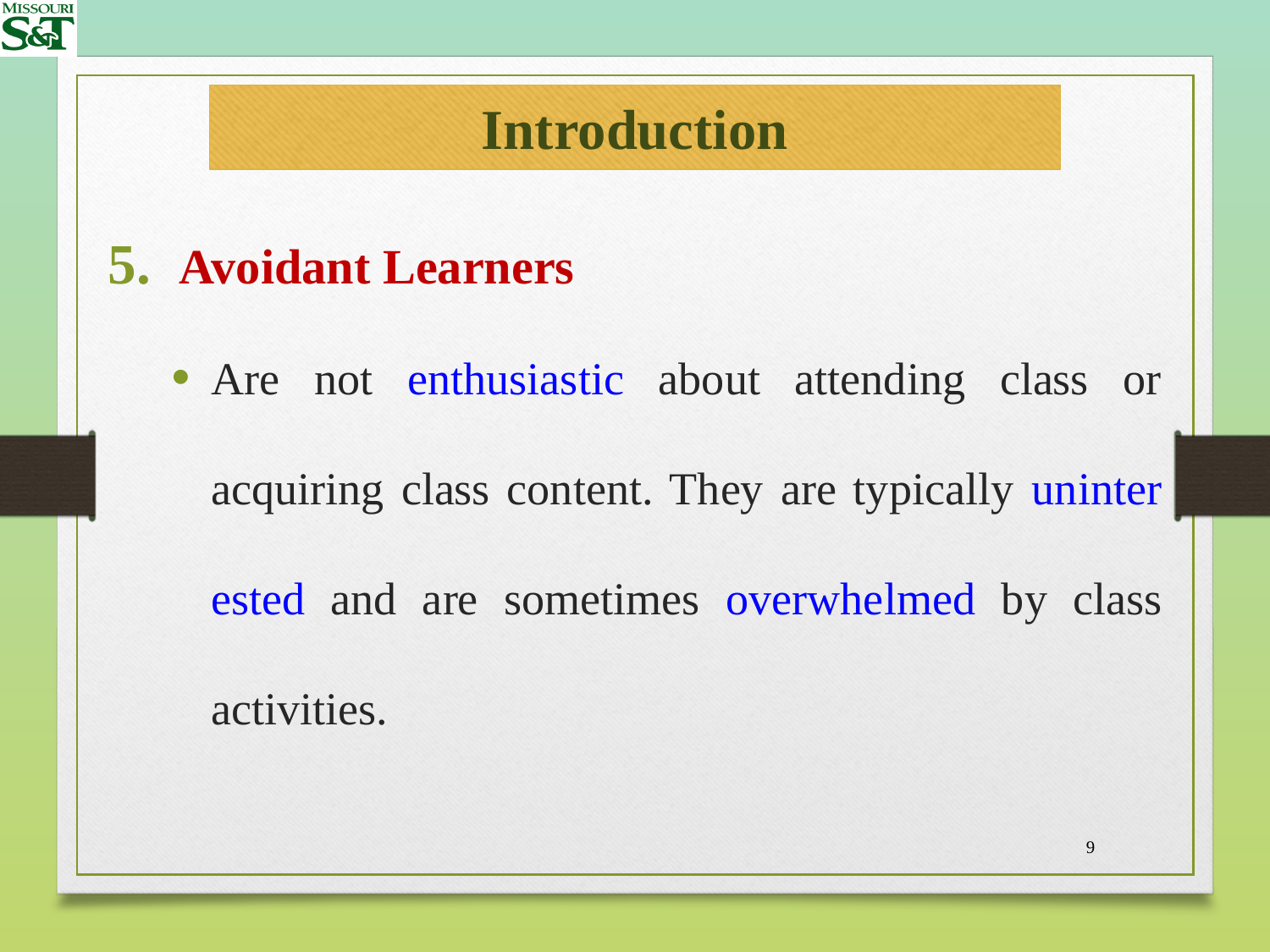

# Introduction
Avoidant Learners
Are not enthusias­tic about attending class or acquiring class content. They are typically uninter­ested and are sometimes overwhelmed by class activities.
9